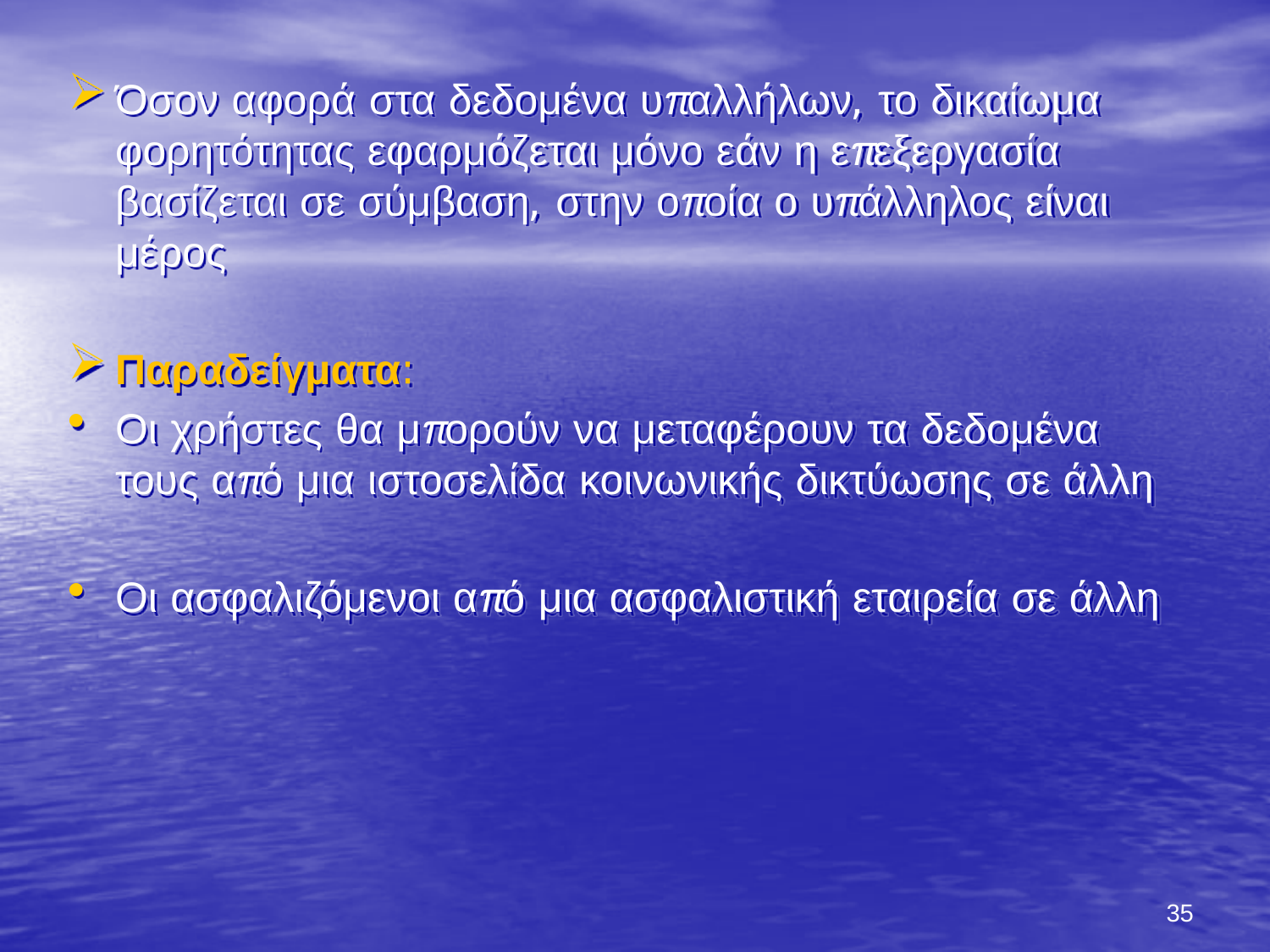

Όσον αφορά στα δεδομένα υπαλλήλων, το δικαίωμα φορητότητας εφαρμόζεται μόνο εάν η επεξεργασία βασίζεται σε σύμβαση, στην οποία ο υπάλληλος είναι μέρος

Παραδείγματα:
Οι χρήστες θα μπορούν να μεταφέρουν τα δεδομένα τους από μια ιστοσελίδα κοινωνικής δικτύωσης σε άλλη

Οι ασφαλιζόμενοι από μια ασφαλιστική εταιρεία σε άλλη

35